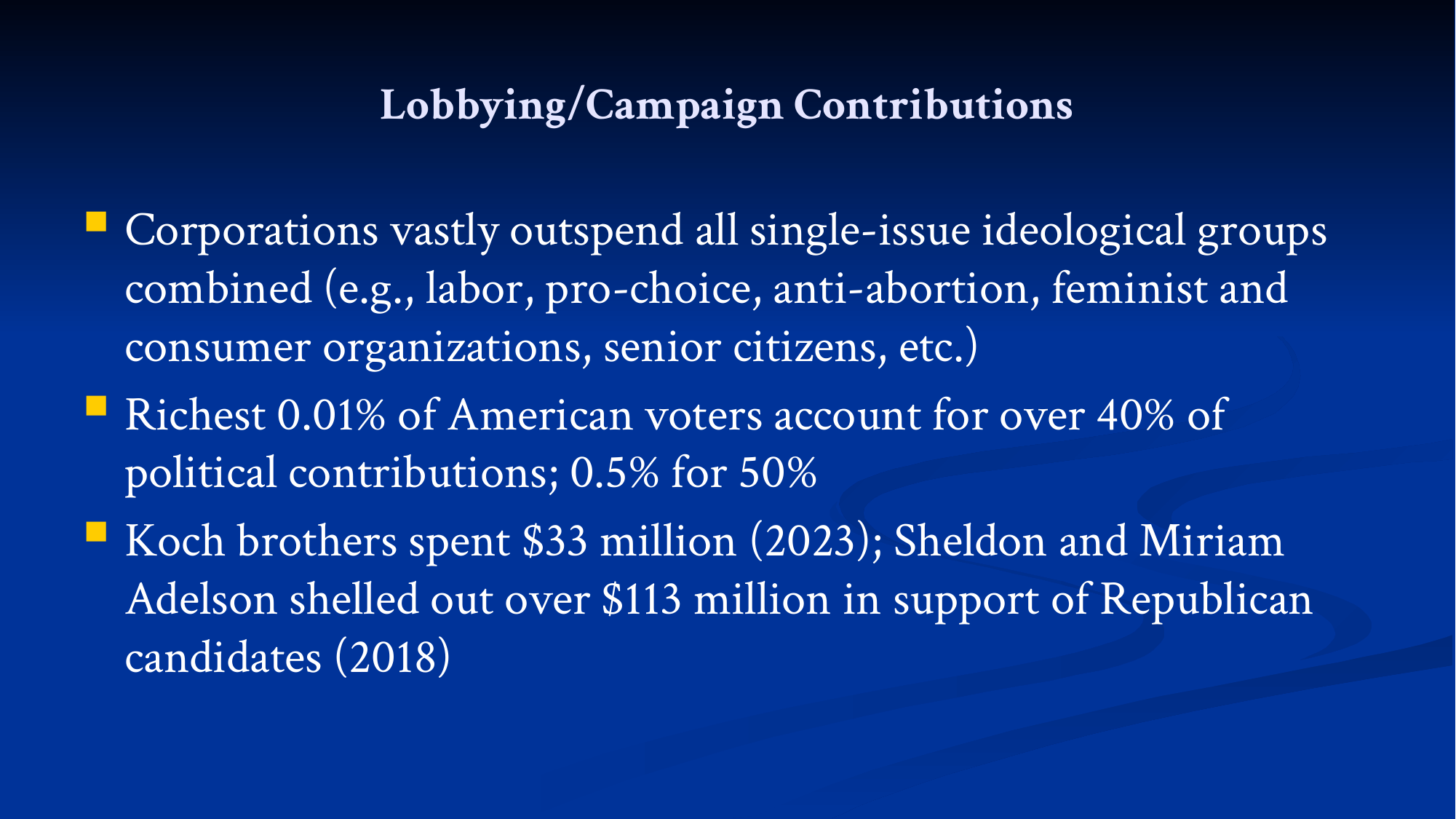

# Lobbying/Campaign Contributions
Corporations vastly outspend all single-issue ideological groups combined (e.g., labor, pro-choice, anti-abortion, feminist and consumer organizations, senior citizens, etc.)
Richest 0.01% of American voters account for over 40% of political contributions; 0.5% for 50%
Koch brothers spent $33 million (2023); Sheldon and Miriam Adelson shelled out over $113 million in support of Republican candidates (2018)